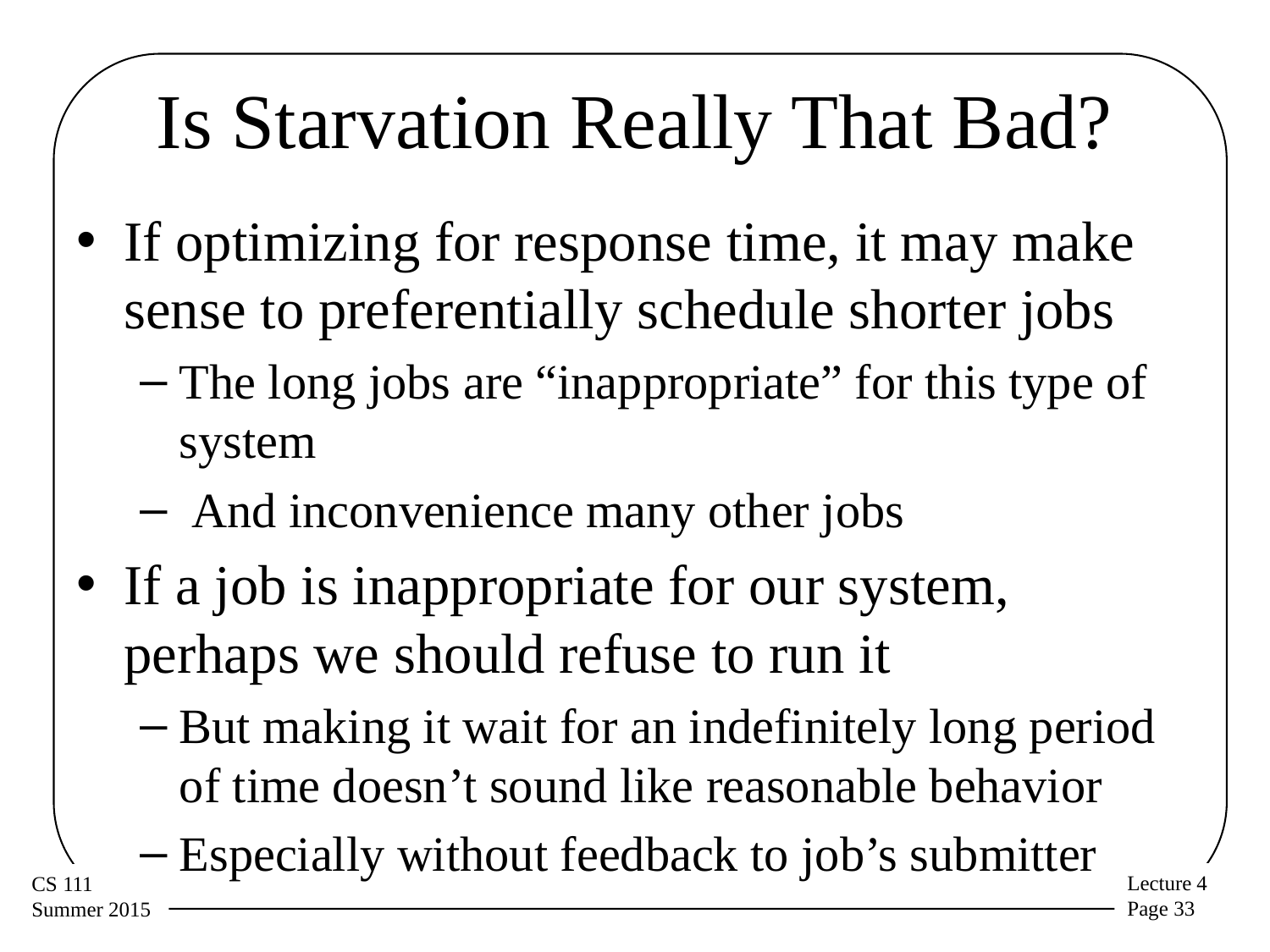

# Is Starvation Really That Bad?
If optimizing for response time, it may make sense to preferentially schedule shorter jobs
The long jobs are “inappropriate” for this type of system
 And inconvenience many other jobs
If a job is inappropriate for our system, perhaps we should refuse to run it
But making it wait for an indefinitely long period of time doesn’t sound like reasonable behavior
Especially without feedback to job’s submitter